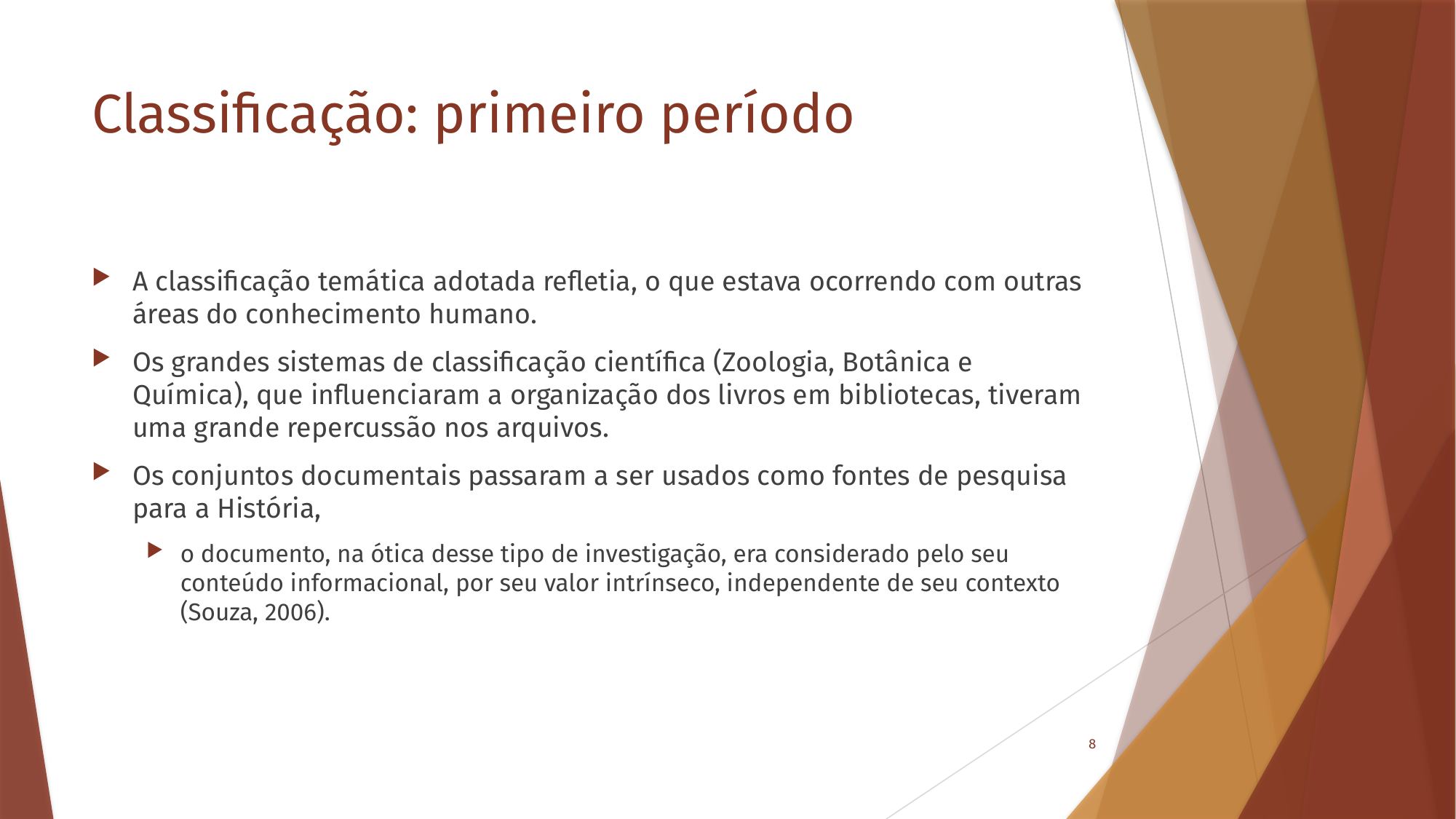

# Classificação: primeiro período
A classificação temática adotada refletia, o que estava ocorrendo com outras áreas do conhecimento humano.
Os grandes sistemas de classificação científica (Zoologia, Botânica e Química), que influenciaram a organização dos livros em bibliotecas, tiveram uma grande repercussão nos arquivos.
Os conjuntos documentais passaram a ser usados como fontes de pesquisa para a História,
o documento, na ótica desse tipo de investigação, era considerado pelo seu conteúdo informacional, por seu valor intrínseco, independente de seu contexto (Souza, 2006).
8